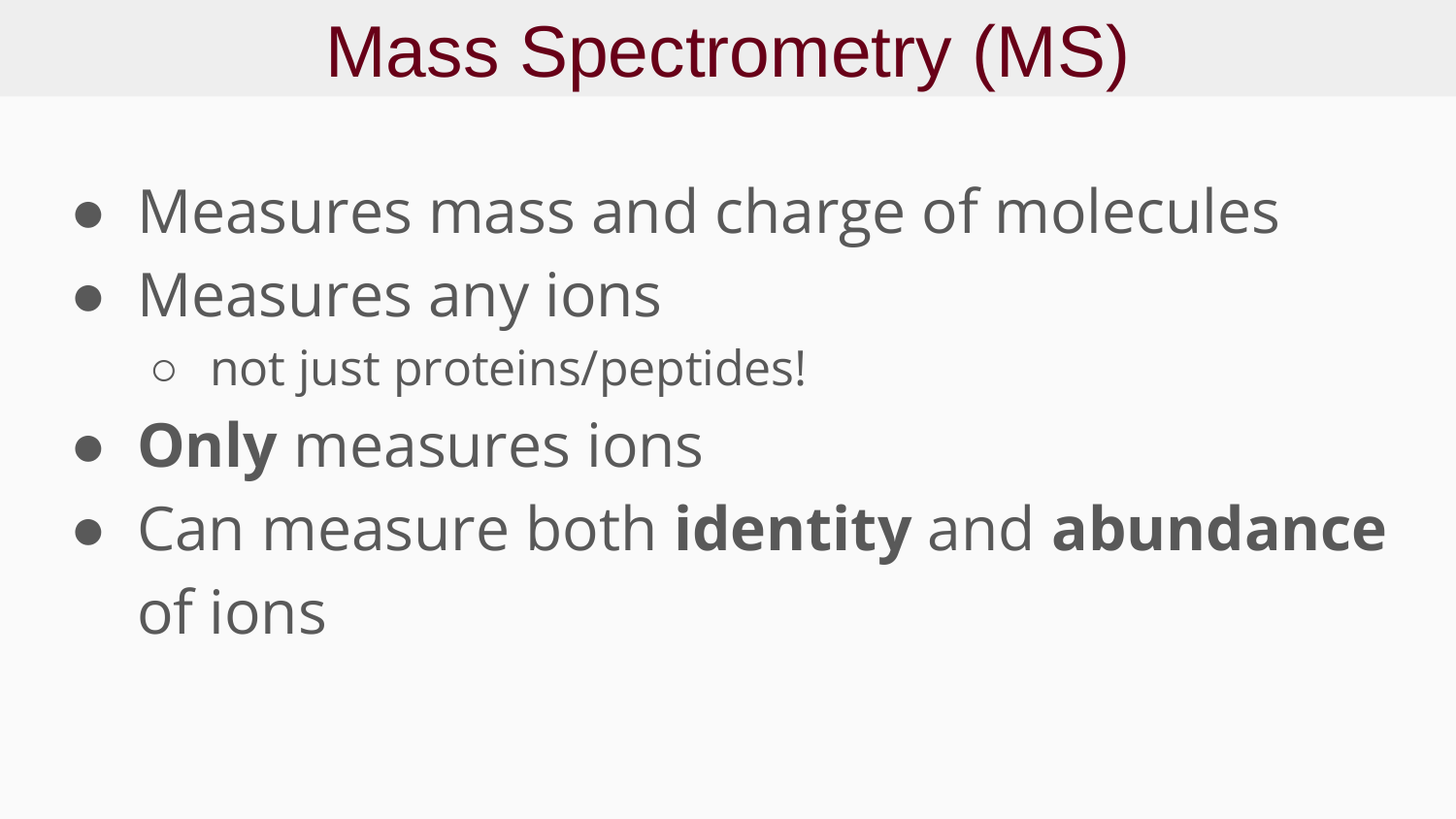

# Mass Spectrometry (MS)
Measures mass and charge of molecules
Measures any ions
not just proteins/peptides!
Only measures ions
Can measure both identity and abundance of ions